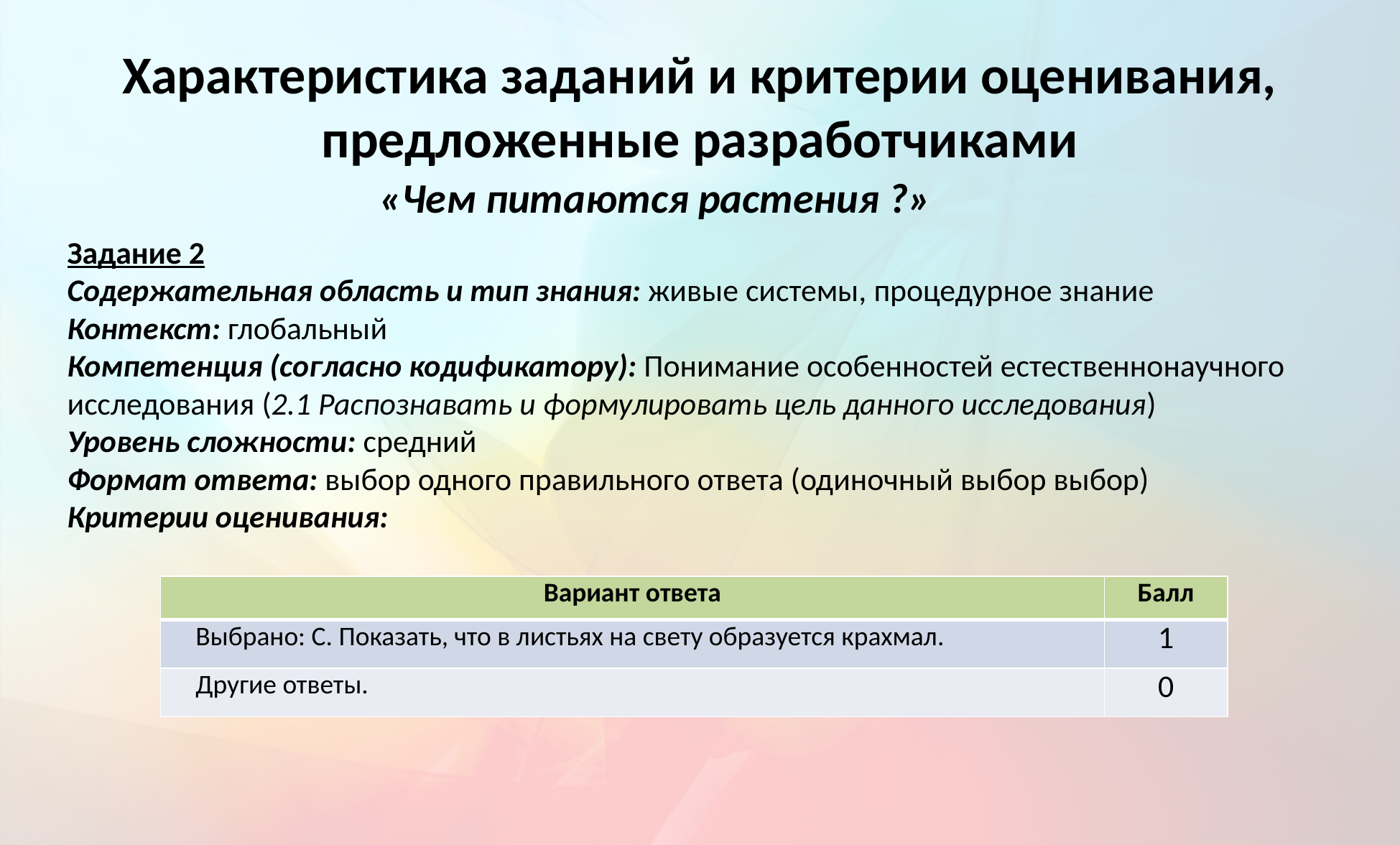

# Характеристика заданий и критерии оценивания, предложенные разработчиками
«Чем питаются растения ?»
Задание 2
Содержательная область и тип знания: живые системы, процедурное знание
Контекст: глобальный
Компетенция (согласно кодификатору): Понимание особенностей естественнонаучного исследования (2.1 Распознавать и формулировать цель данного исследования)
Уровень сложности: средний
Формат ответа: выбор одного правильного ответа (одиночный выбор выбор)
Критерии оценивания:
| Вариант ответа | Балл |
| --- | --- |
| Выбрано: С. Показать, что в листьях на свету образуется крахмал. | 1 |
| Другие ответы. | 0 |